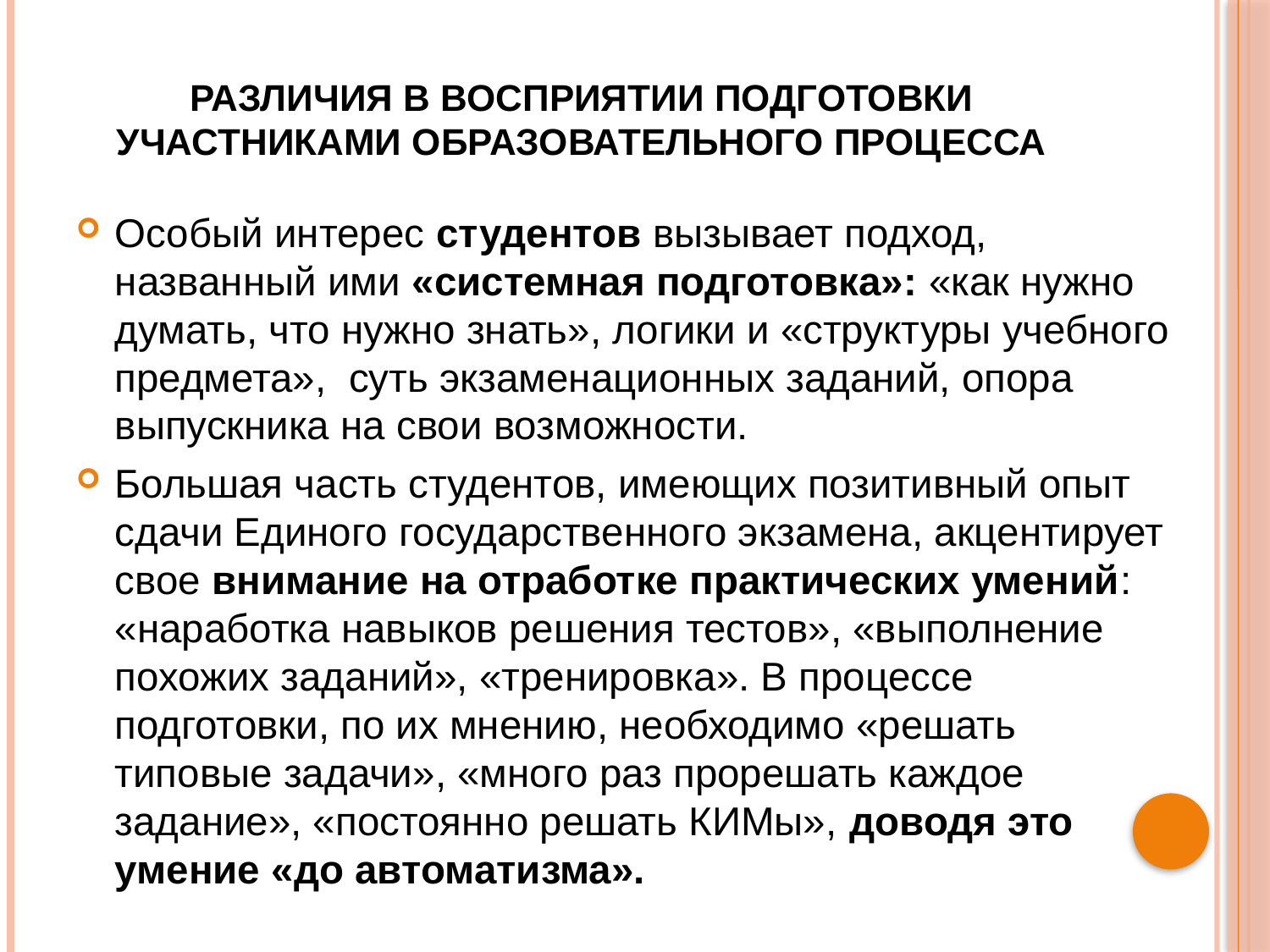

# Различия в восприятии подготовки участниками образовательного процесса
Особый интерес студентов вызывает подход, названный ими «системная подготовка»: «как нужно думать, что нужно знать», логики и «структуры учебного предмета»,  суть экзаменационных заданий, опора выпускника на свои возможности.
Большая часть студентов, имеющих позитивный опыт сдачи Единого государственного экзамена, акцентирует свое внимание на отработке практических умений: «наработка навыков решения тестов», «выполнение похожих заданий», «тренировка». В процессе подготовки, по их мнению, необходимо «решать типовые задачи», «много раз прорешать каждое задание», «постоянно решать КИМы», доводя это умение «до автоматизма».